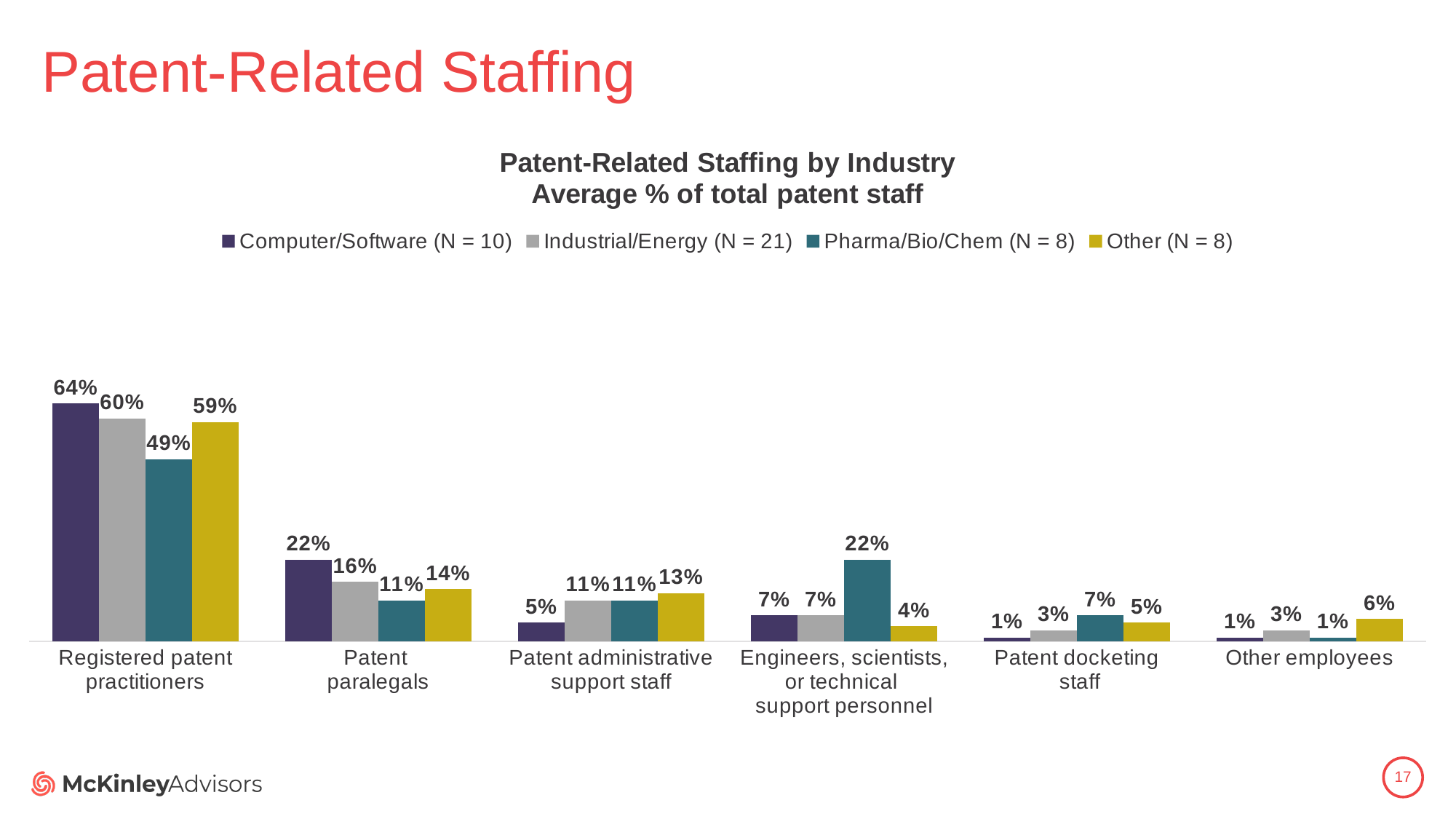

# Patent-Related Staffing

### Chart: Patent-Related Staffing by Industry
Average % of total patent staff

| Category | Computer/Software (N = 10) | Industrial/Energy (N = 21) | Pharma/Bio/Chem (N = 8) | Other (N = 8) |
|---|---|---|---|---|
| Registered patent practitioners | 0.64 | 0.6 | 0.49 | 0.59 |
| Patent
paralegals | 0.22 | 0.16 | 0.11 | 0.14 |
| Patent administrative support staff | 0.05 | 0.11 | 0.11 | 0.13 |
| Engineers, scientists, or technical
support personnel | 0.07 | 0.07 | 0.22 | 0.04 |
| Patent docketing
 staff | 0.01 | 0.03 | 0.07 | 0.05 |
| Other employees | 0.01 | 0.03 | 0.01 | 0.06 |
17